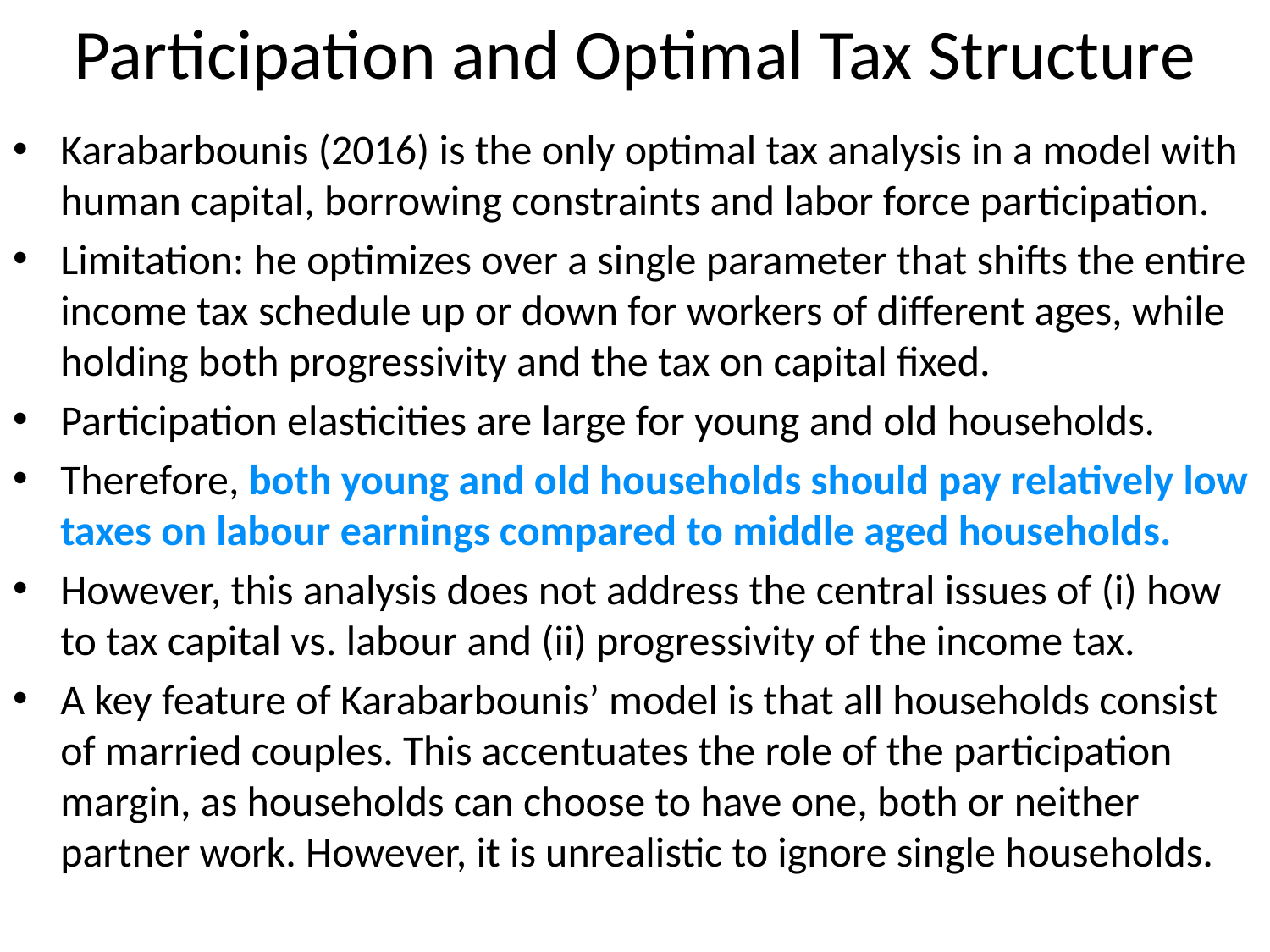

# Participation and Optimal Tax Structure
Karabarbounis (2016) is the only optimal tax analysis in a model with human capital, borrowing constraints and labor force participation.
Limitation: he optimizes over a single parameter that shifts the entire income tax schedule up or down for workers of different ages, while holding both progressivity and the tax on capital fixed.
Participation elasticities are large for young and old households.
Therefore, both young and old households should pay relatively low taxes on labour earnings compared to middle aged households.
However, this analysis does not address the central issues of (i) how to tax capital vs. labour and (ii) progressivity of the income tax.
A key feature of Karabarbounis’ model is that all households consist of married couples. This accentuates the role of the participation margin, as households can choose to have one, both or neither partner work. However, it is unrealistic to ignore single households.